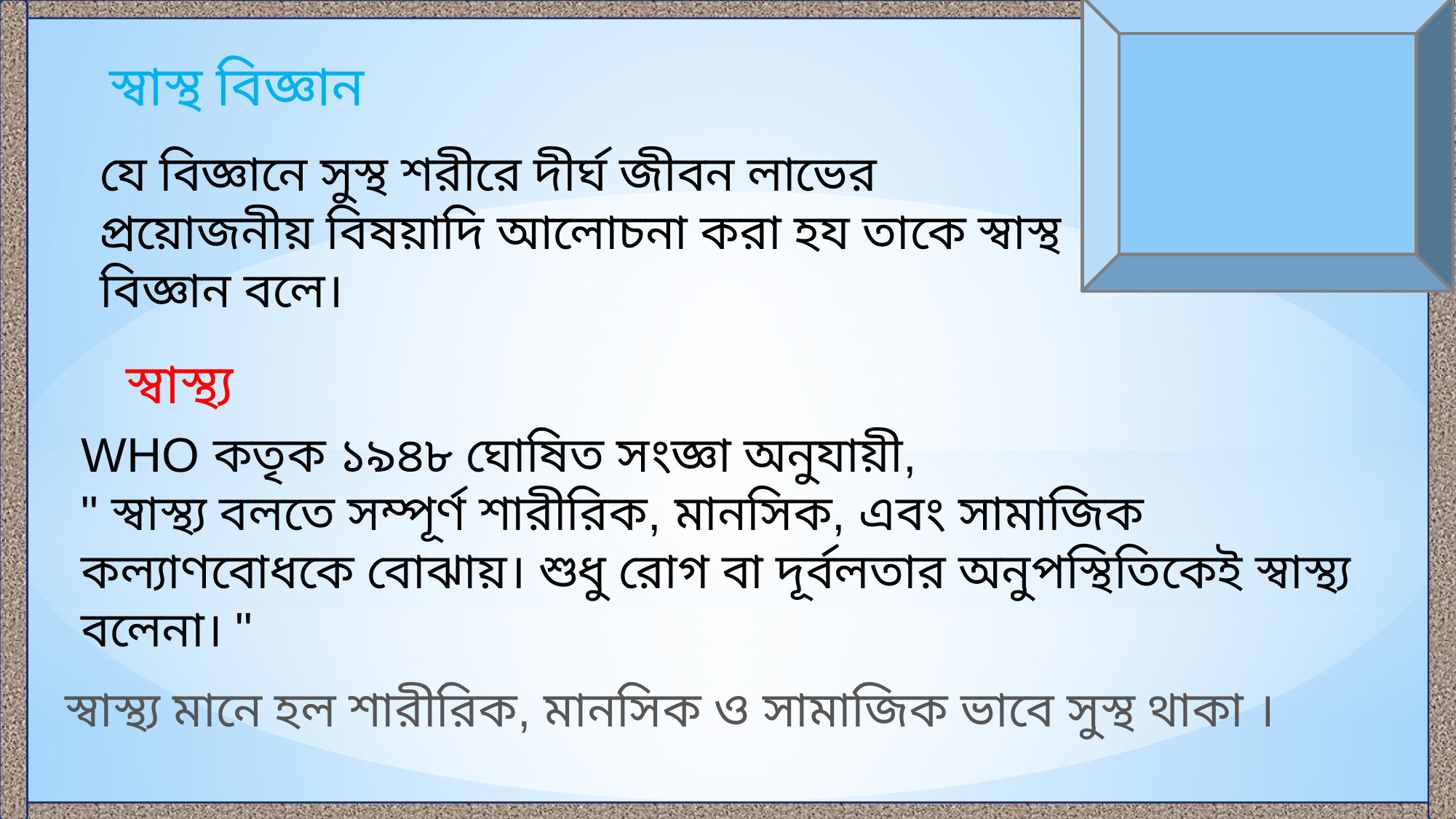

স্বাস্থ বিজ্ঞান
যে বিজ্ঞানে সুস্থ শরীরে দীর্ঘ জীবন লাভের প্রয়োজনীয় বিষয়াদি আলোচনা করা হয তাকে স্বাস্থ বিজ্ঞান বলে।
স্বাস্থ্য

WHO কতৃক ১৯৪৮ ঘোষিত সংজ্ঞা অনুযায়ী,
" স্বাস্থ্য বলতে সম্পূর্ণ শারীরিক, মানসিক, এবং সামাজিক কল্যাণবোধকে বোঝায়। শুধু রোগ বা দূর্বলতার অনুপস্থিতিকেই স্বাস্থ্য বলেনা। "
স্বাস্থ্য মানে হল শারীরিক, মানসিক ও সামাজিক ভাবে সুস্থ থাকা ।